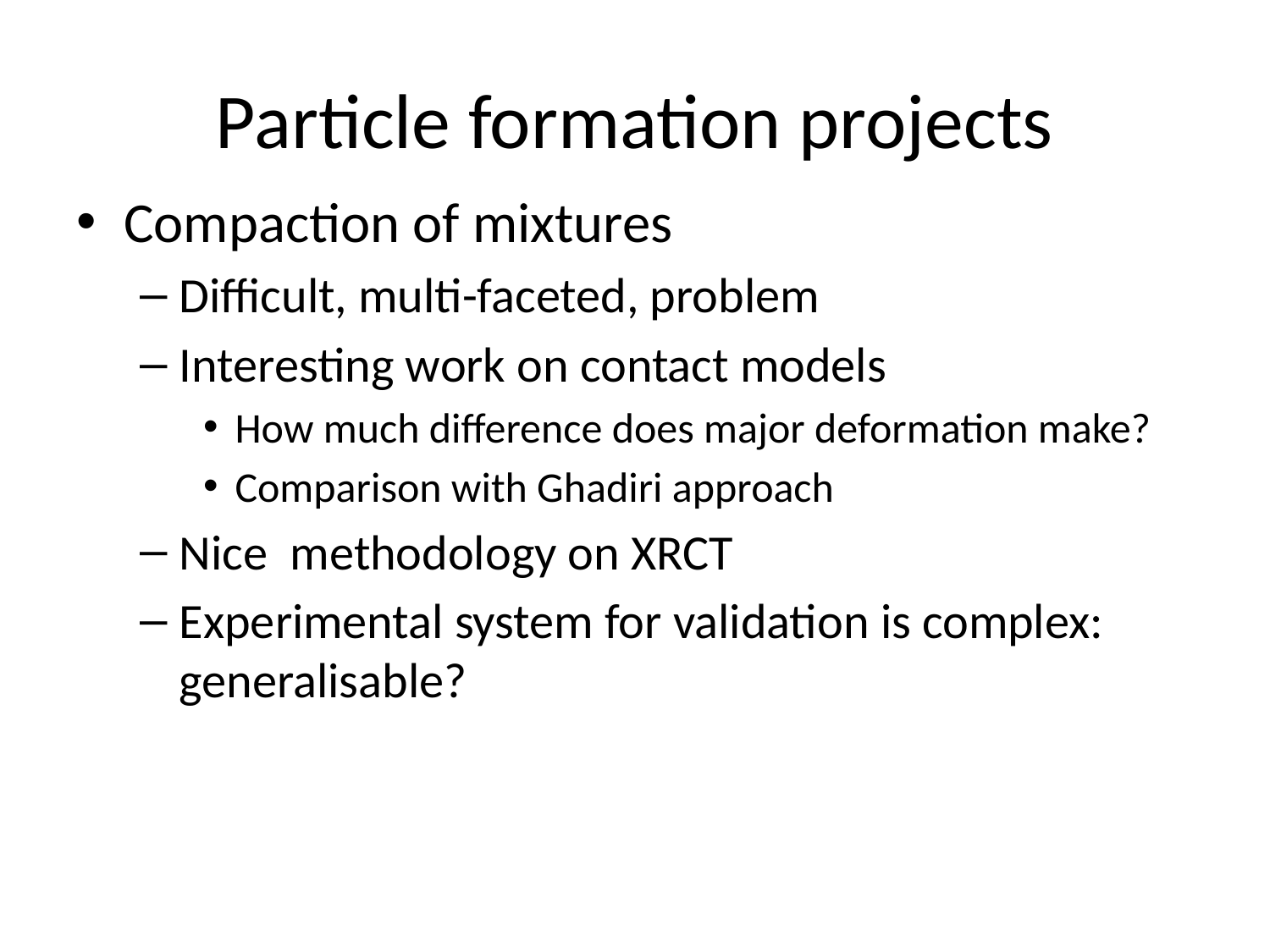

# Particle formation projects
Compaction of mixtures
Difficult, multi-faceted, problem
Interesting work on contact models
How much difference does major deformation make?
Comparison with Ghadiri approach
Nice  methodology on XRCT
Experimental system for validation is complex: generalisable?